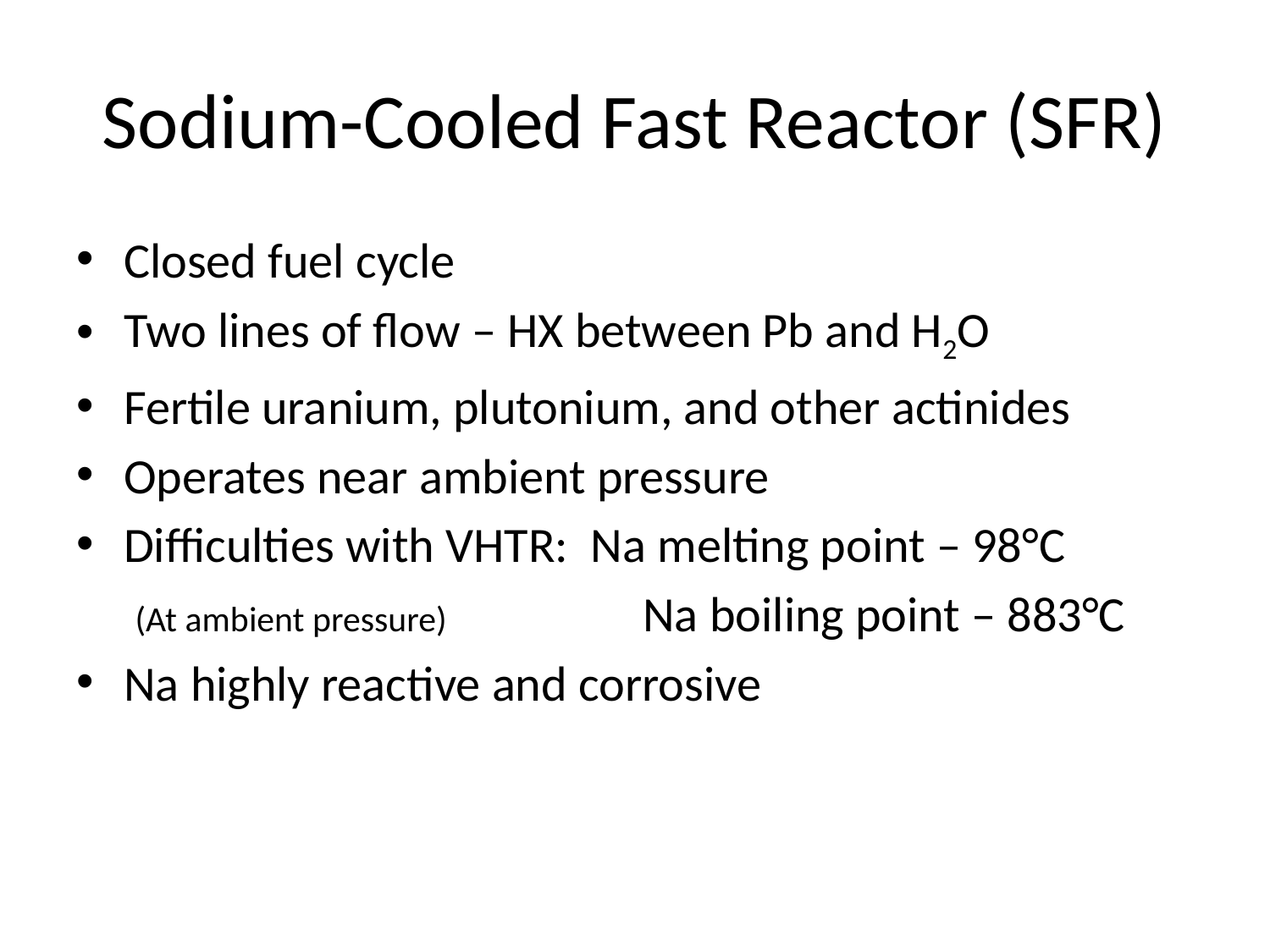

# Sodium-Cooled Fast Reactor (SFR)
Closed fuel cycle
Two lines of flow – HX between Pb and H2O
Fertile uranium, plutonium, and other actinides
Operates near ambient pressure
Difficulties with VHTR:  Na melting point – 98°C
	 (At ambient pressure)	 	 Na boiling point – 883°C
Na highly reactive and corrosive